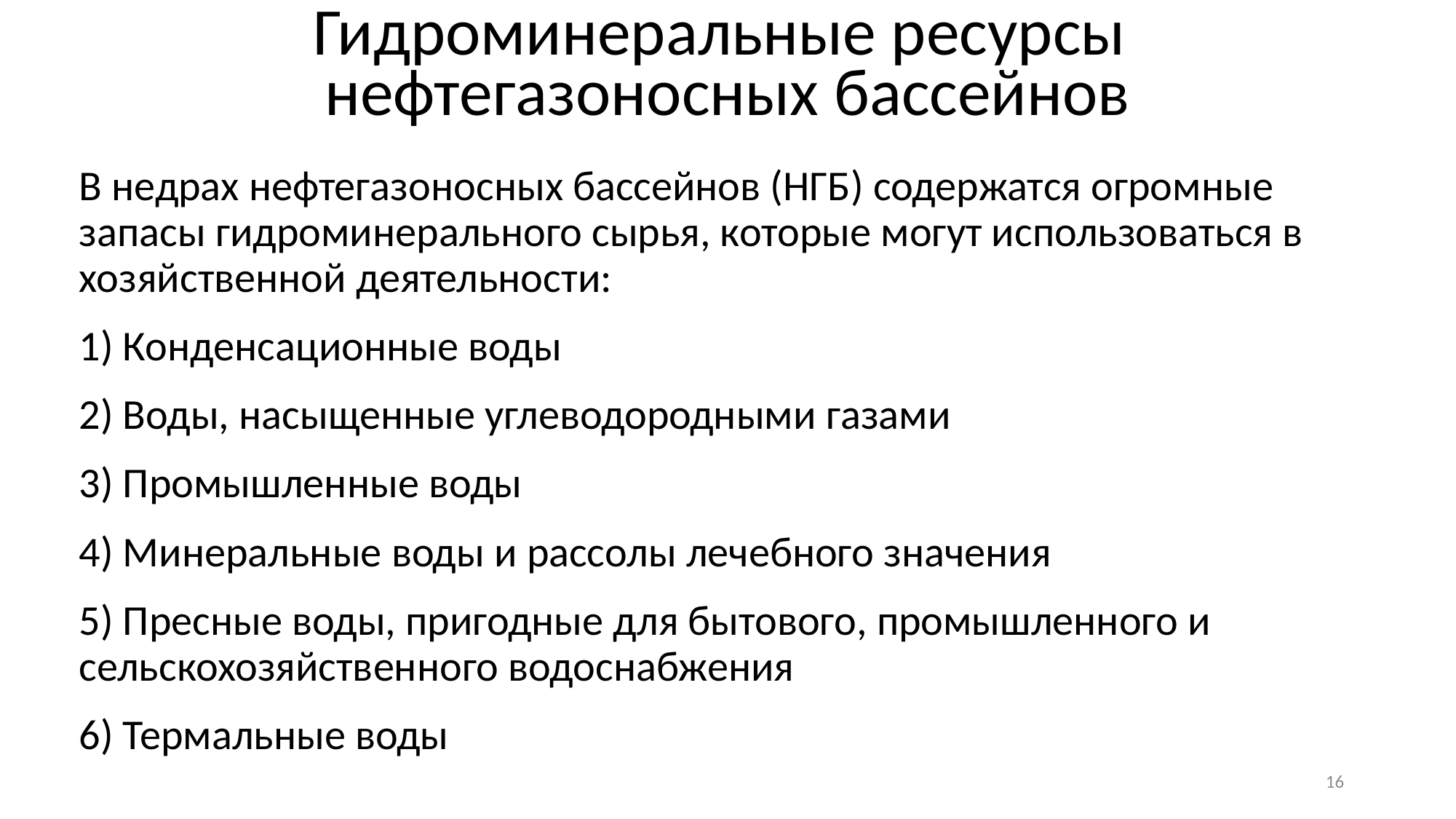

Гидроминеральные ресурсы
нефтегазоносных бассейнов
В недрах нефтегазоносных бассейнов (НГБ) содержатся огромные запасы гидроминерального сырья, которые могут использоваться в хозяй­ственной деятельности:
1) Конденсационные воды
2) Воды, насыщенные углеводородными газами
3) Промышленные воды
4) Минеральные воды и рассолы лечебного значения
5) Пресные воды, пригодные для бытового, промышленного и сельскохозяйственного водоснабжения
6) Термальные воды
16